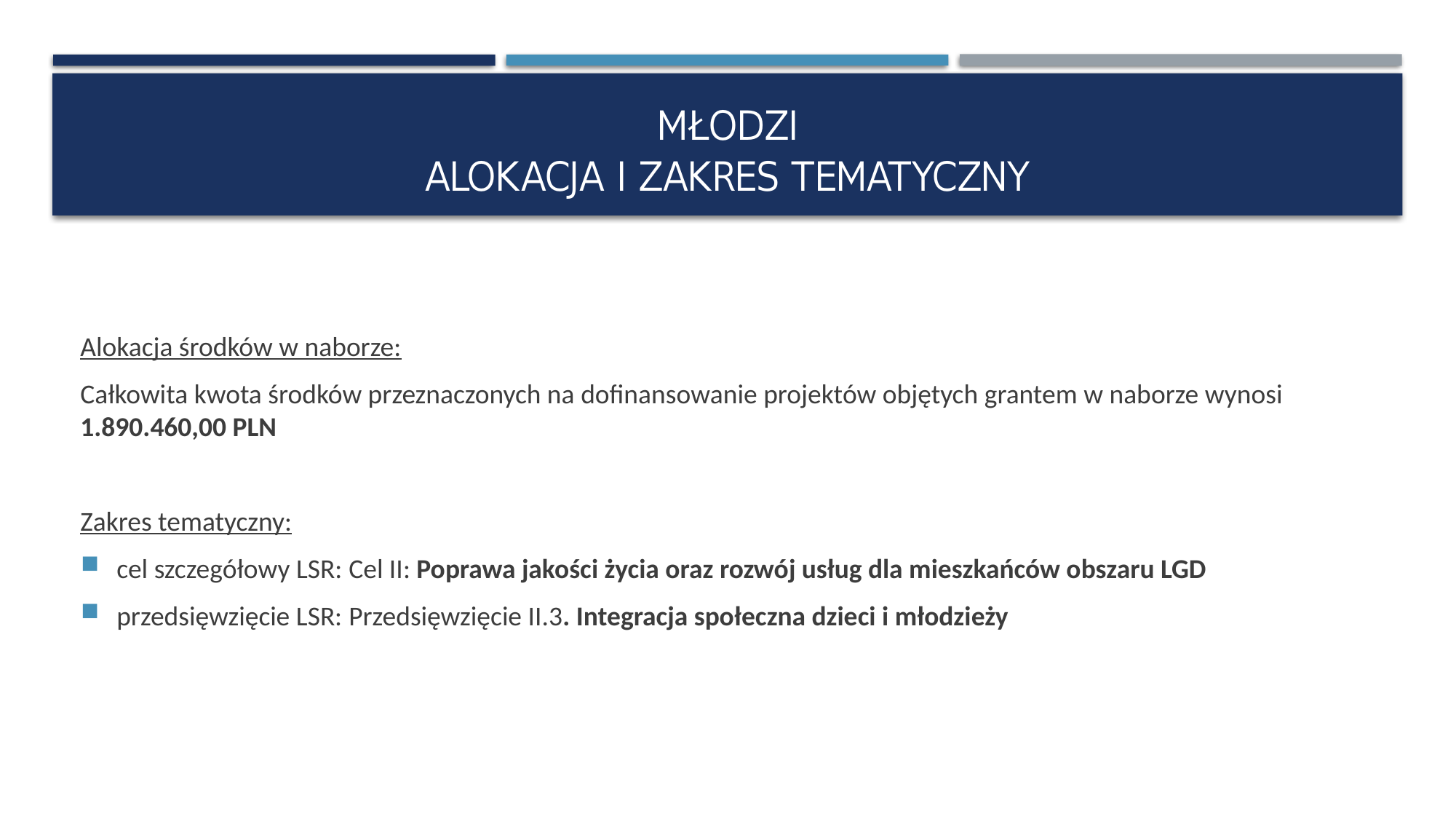

# Młodzi Alokacja i zakres tematyczny
Alokacja środków w naborze:
Całkowita kwota środków przeznaczonych na dofinansowanie projektów objętych grantem w naborze wynosi 1.890.460,00 PLN

Zakres tematyczny:
cel szczegółowy LSR: Cel II: Poprawa jakości życia oraz rozwój usług dla mieszkańców obszaru LGD
przedsięwzięcie LSR: Przedsięwzięcie II.3. Integracja społeczna dzieci i młodzieży